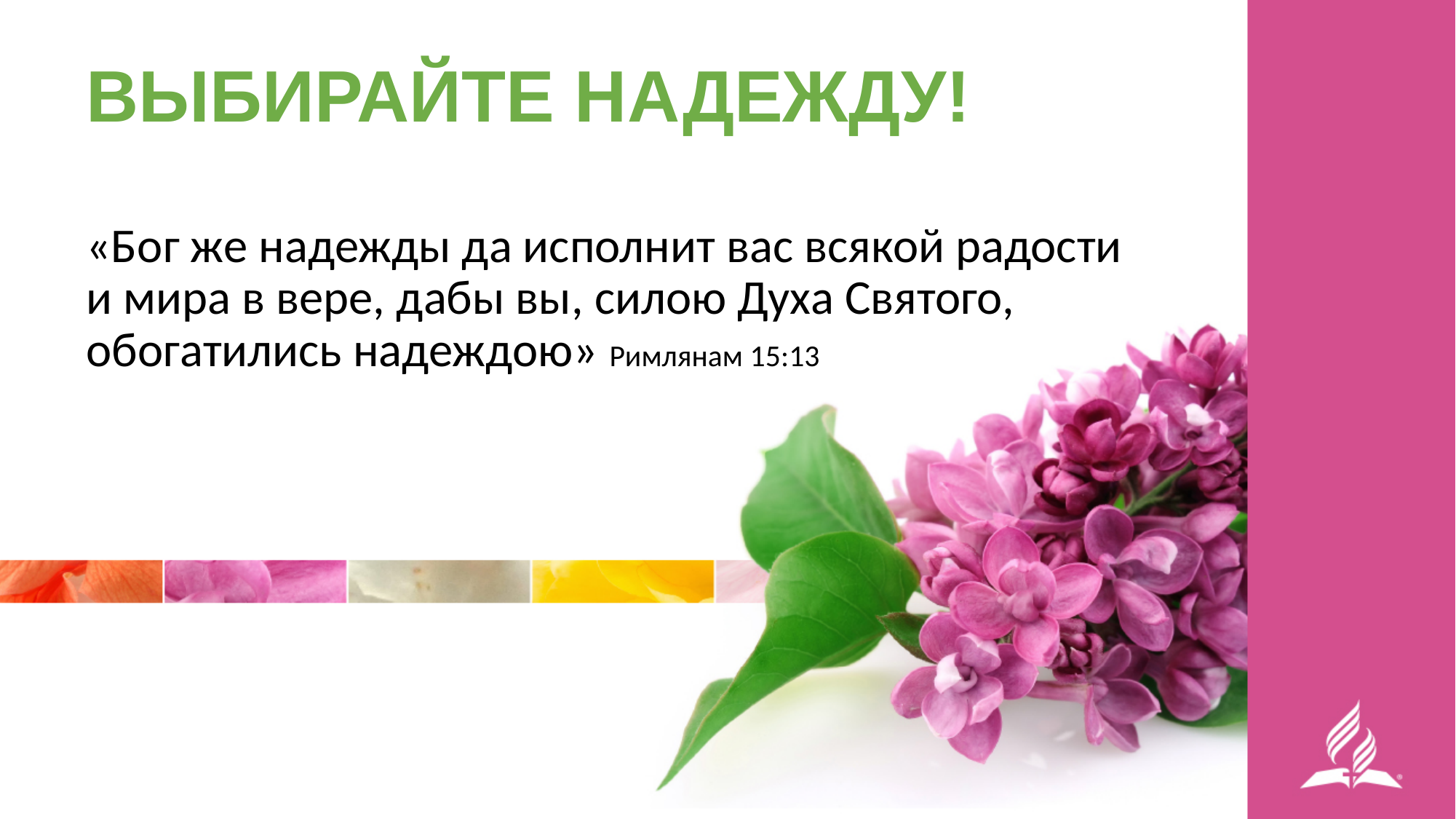

ВЫБИРАЙТЕ НАДЕЖДУ!

«Бог же надежды да исполнит вас всякой радости и мира в вере, дабы вы, силою Духа Святого, обогатились надеждою» Римлянам 15:13